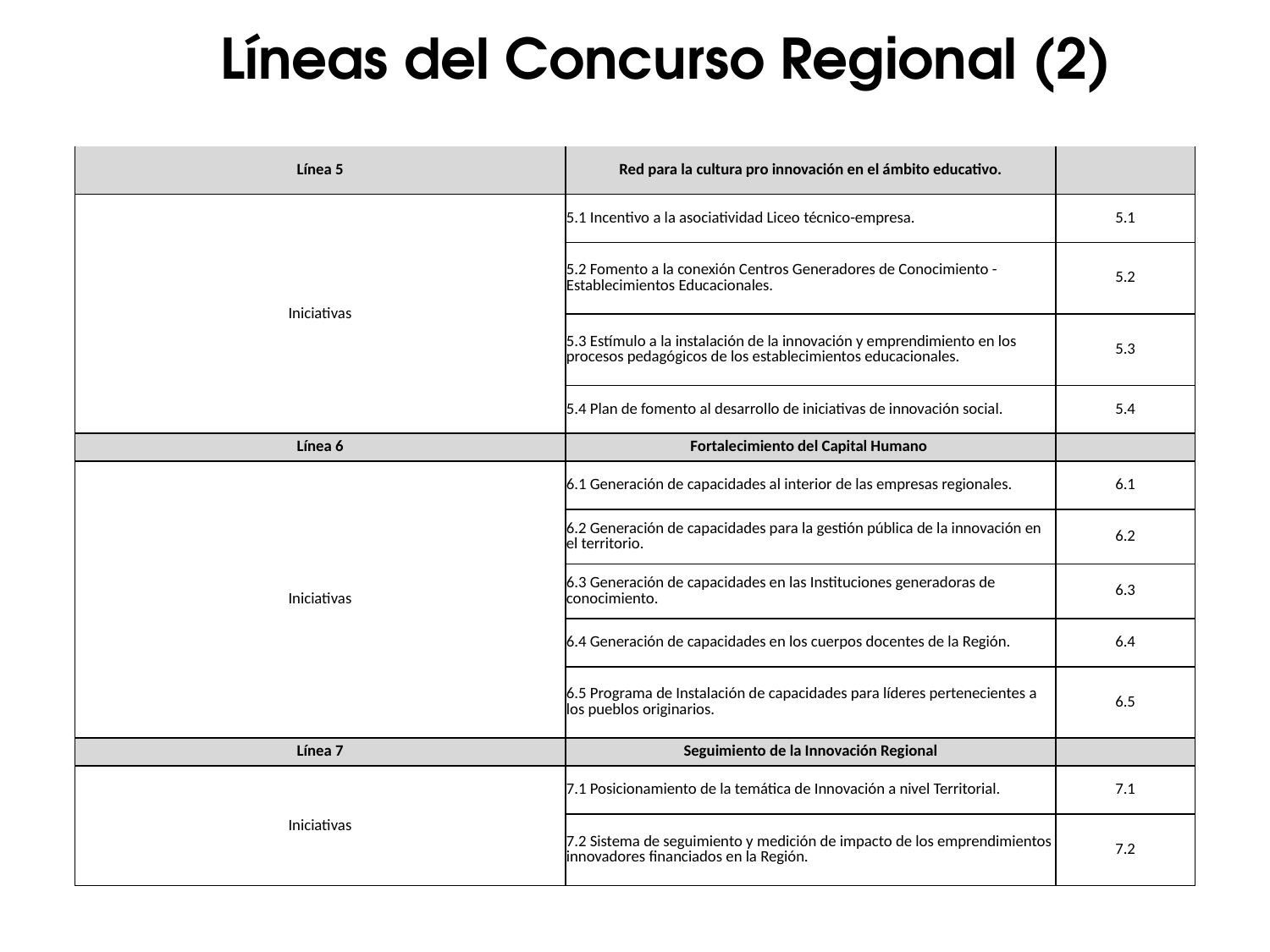

Líneas del Concurso Regional (2)
| Línea 5 | Red para la cultura pro innovación en el ámbito educativo. |  |
| --- | --- | --- |
| Iniciativas | 5.1 Incentivo a la asociatividad Liceo técnico-empresa. | 5.1 |
|  | 5.2 Fomento a la conexión Centros Generadores de Conocimiento - Establecimientos Educacionales. | 5.2 |
|  | 5.3 Estímulo a la instalación de la innovación y emprendimiento en los procesos pedagógicos de los establecimientos educacionales. | 5.3 |
|  | 5.4 Plan de fomento al desarrollo de iniciativas de innovación social. | 5.4 |
| Línea 6 | Fortalecimiento del Capital Humano |  |
| Iniciativas | 6.1 Generación de capacidades al interior de las empresas regionales. | 6.1 |
|  | 6.2 Generación de capacidades para la gestión pública de la innovación en el territorio. | 6.2 |
|  | 6.3 Generación de capacidades en las Instituciones generadoras de conocimiento. | 6.3 |
|  | 6.4 Generación de capacidades en los cuerpos docentes de la Región. | 6.4 |
|  | 6.5 Programa de Instalación de capacidades para líderes pertenecientes a los pueblos originarios. | 6.5 |
| Línea 7 | Seguimiento de la Innovación Regional |  |
| Iniciativas | 7.1 Posicionamiento de la temática de Innovación a nivel Territorial. | 7.1 |
|  | 7.2 Sistema de seguimiento y medición de impacto de los emprendimientos innovadores financiados en la Región. | 7.2 |